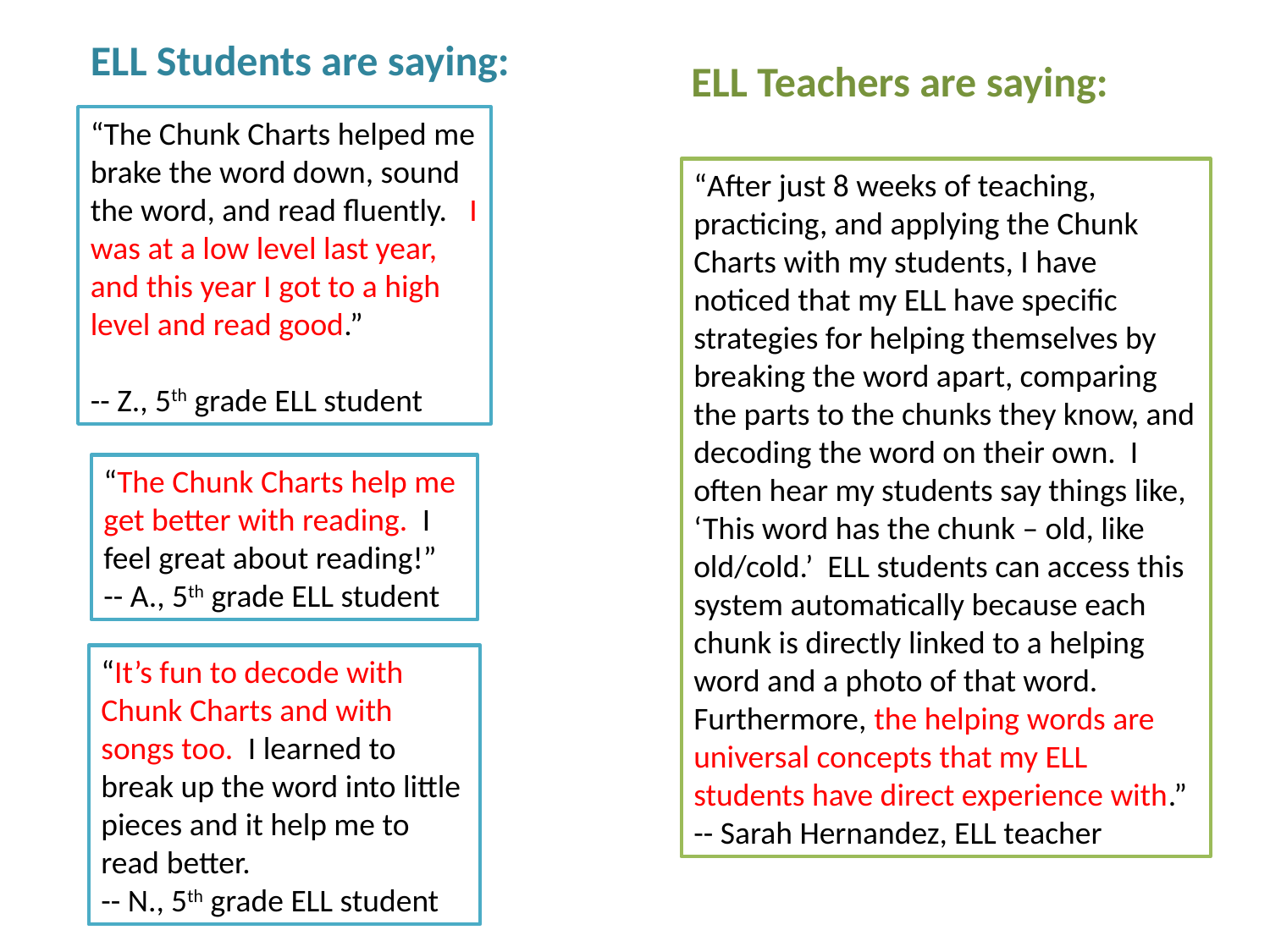

ELL Students are saying:
ELL Teachers are saying:
“The Chunk Charts helped me brake the word down, sound the word, and read fluently.   I was at a low level last year, and this year I got to a high level and read good.”

-- Z., 5th grade ELL student
“After just 8 weeks of teaching, practicing, and applying the Chunk Charts with my students, I have noticed that my ELL have specific strategies for helping themselves by breaking the word apart, comparing the parts to the chunks they know, and decoding the word on their own.  I often hear my students say things like, ‘This word has the chunk – old, like old/cold.’  ELL students can access this system automatically because each chunk is directly linked to a helping word and a photo of that word. Furthermore, the helping words are universal concepts that my ELL students have direct experience with.”
-- Sarah Hernandez, ELL teacher
“The Chunk Charts help me get better with reading.  I feel great about reading!”
-- A., 5th grade ELL student
“It’s fun to decode with Chunk Charts and with songs too.  I learned to break up the word into little pieces and it help me to read better.
-- N., 5th grade ELL student